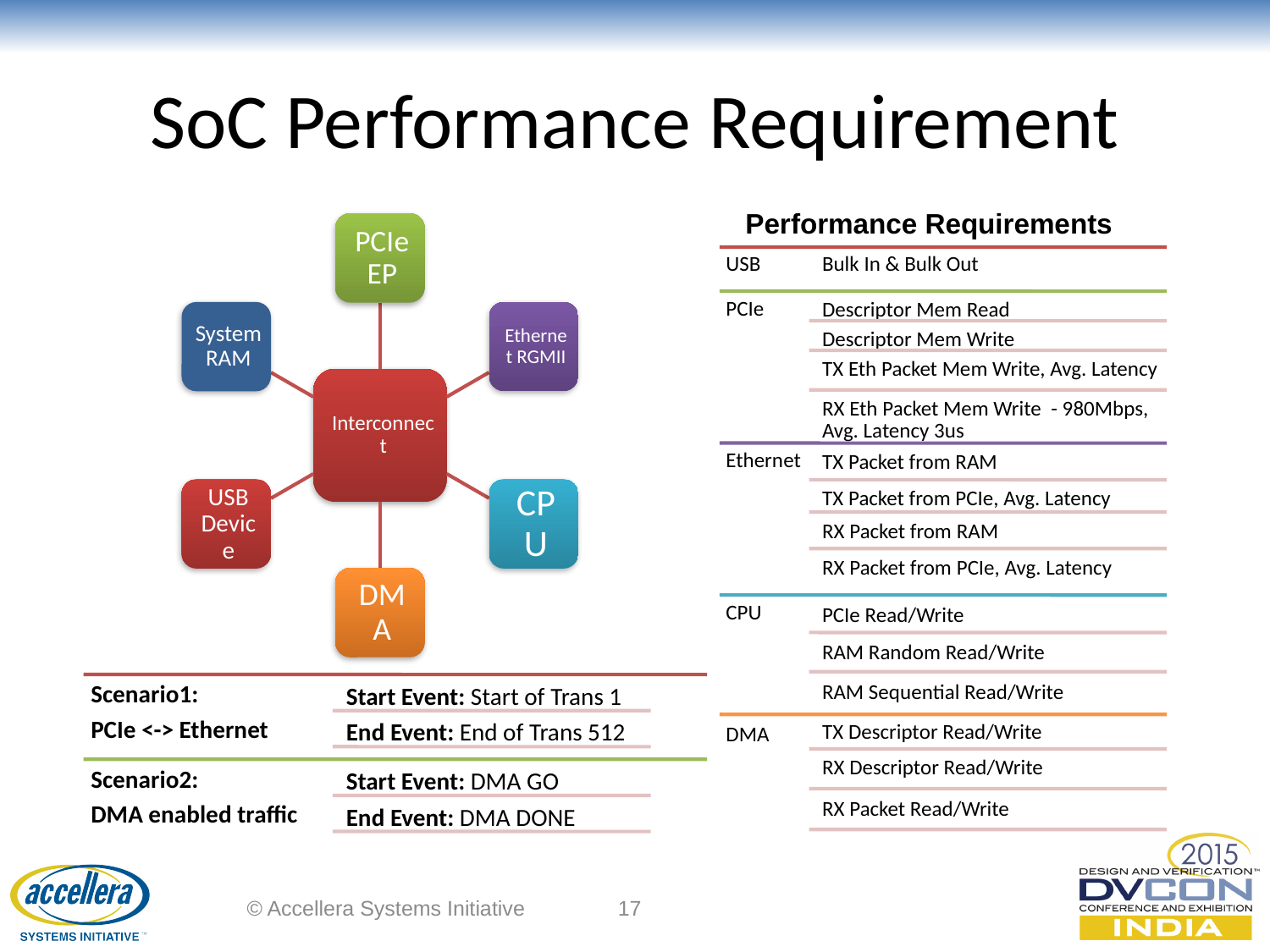

# SoC Performance Requirement
Performance Requirements
Interconnect
PCIe EP
Ethernet RGMII
CPU
DMA
USB Device
System RAM
USB
Bulk In & Bulk Out
PCIe
Descriptor Mem Read
Descriptor Mem Write
TX Eth Packet Mem Write, Avg. Latency
RX Eth Packet Mem Write  - 980Mbps, Avg. Latency 3us
Ethernet
TX Packet from RAM
TX Packet from PCIe, Avg. Latency
RX Packet from RAM
RX Packet from PCIe, Avg. Latency
CPU
PCIe Read/Write
RAM Random Read/Write
RAM Sequential Read/Write
DMA
TX Descriptor Read/Write
RX Descriptor Read/Write
RX Packet Read/Write
Scenario1:
PCIe <-> Ethernet
Start Event: Start of Trans 1
End Event: End of Trans 512
Scenario2:
DMA enabled traffic
Start Event: DMA GO
End Event: DMA DONE
© Accellera Systems Initiative
17